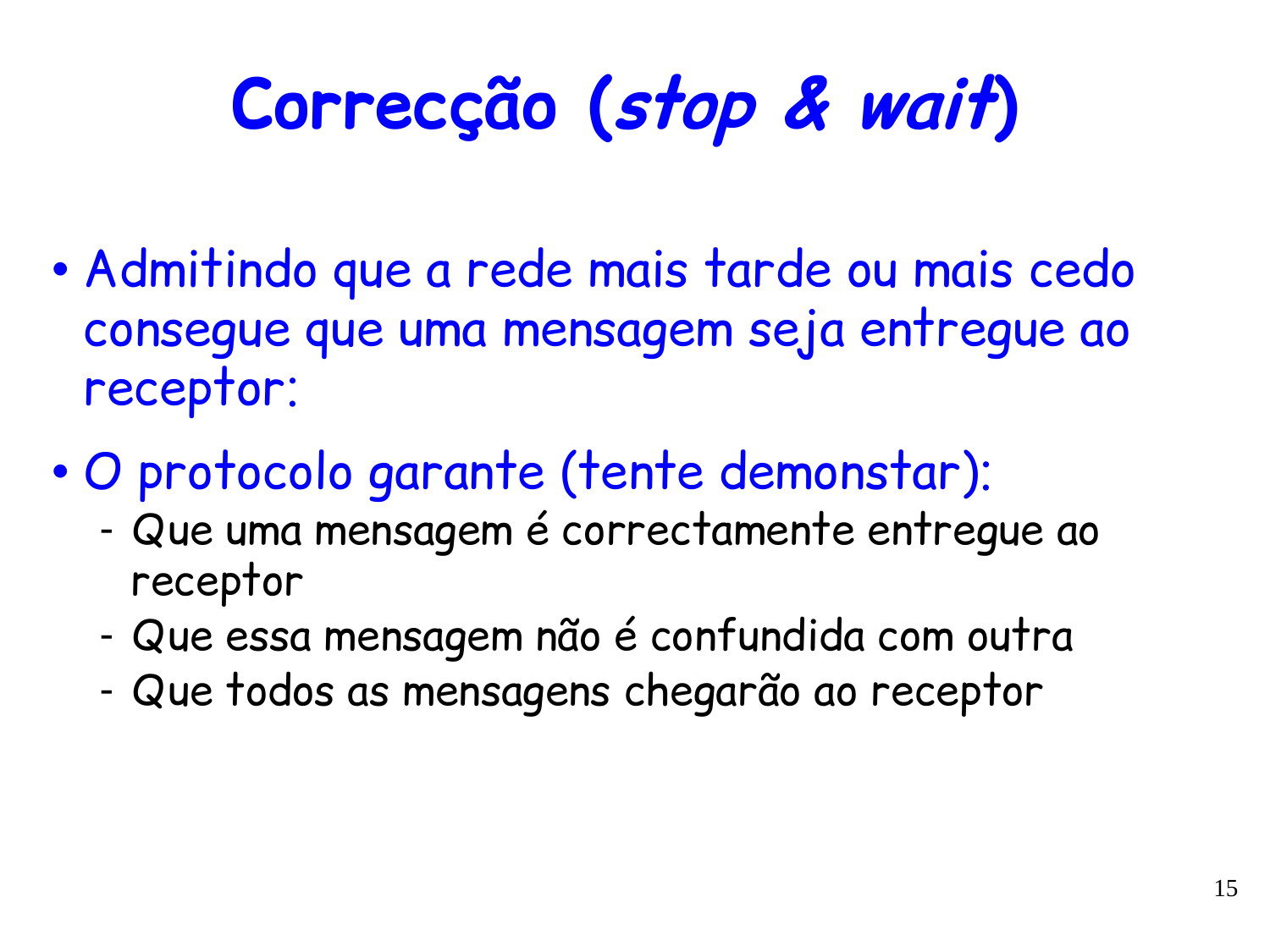

# Correcção (stop & wait)
Admitindo que a rede mais tarde ou mais cedo consegue que uma mensagem seja entregue ao receptor:
O protocolo garante (tente demonstar):
Que uma mensagem é correctamente entregue ao receptor
Que essa mensagem não é confundida com outra
Que todos as mensagens chegarão ao receptor
15